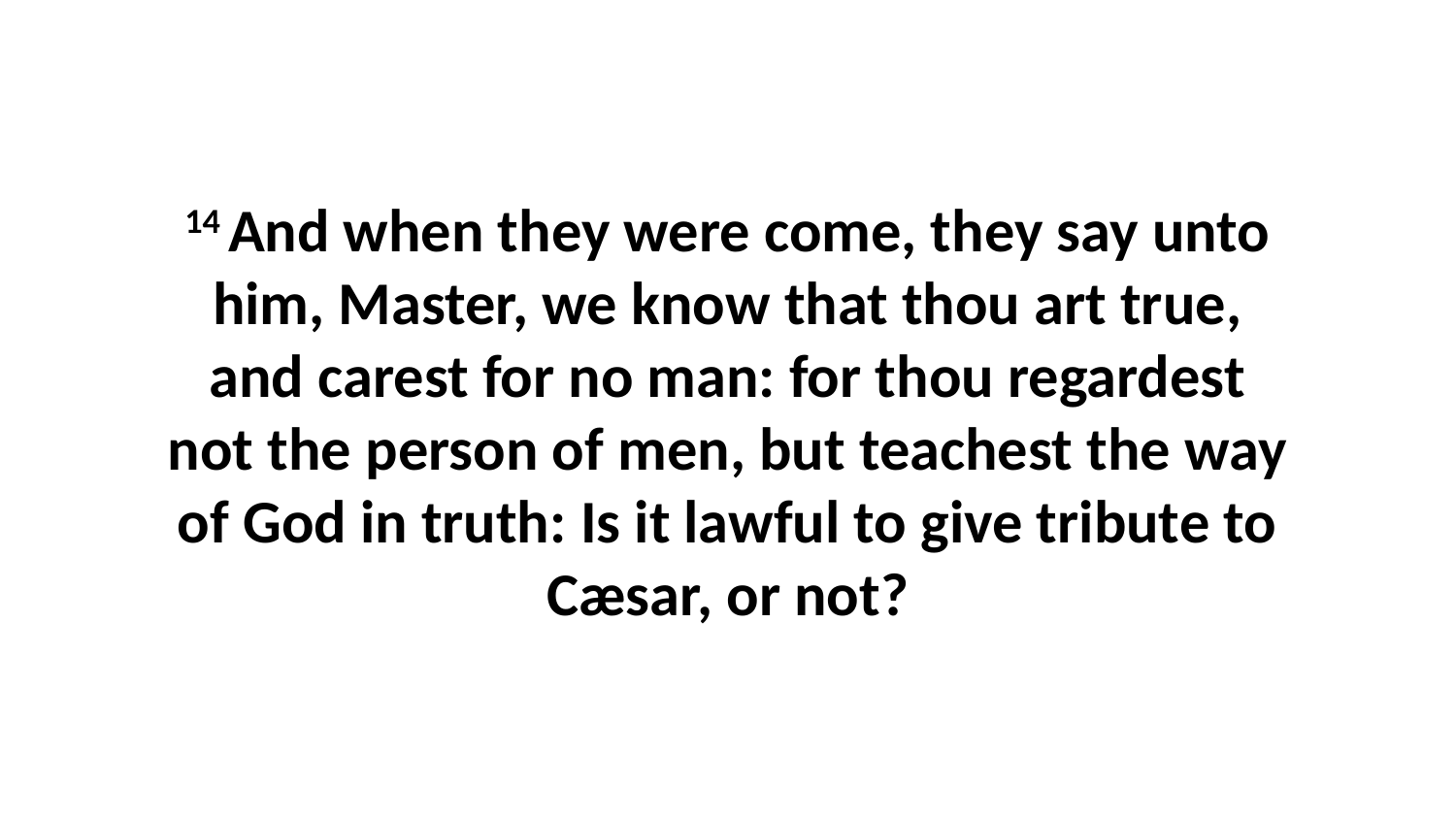

14 And when they were come, they say unto him, Master, we know that thou art true, and carest for no man: for thou regardest not the person of men, but teachest the way of God in truth: Is it lawful to give tribute to Cæsar, or not?